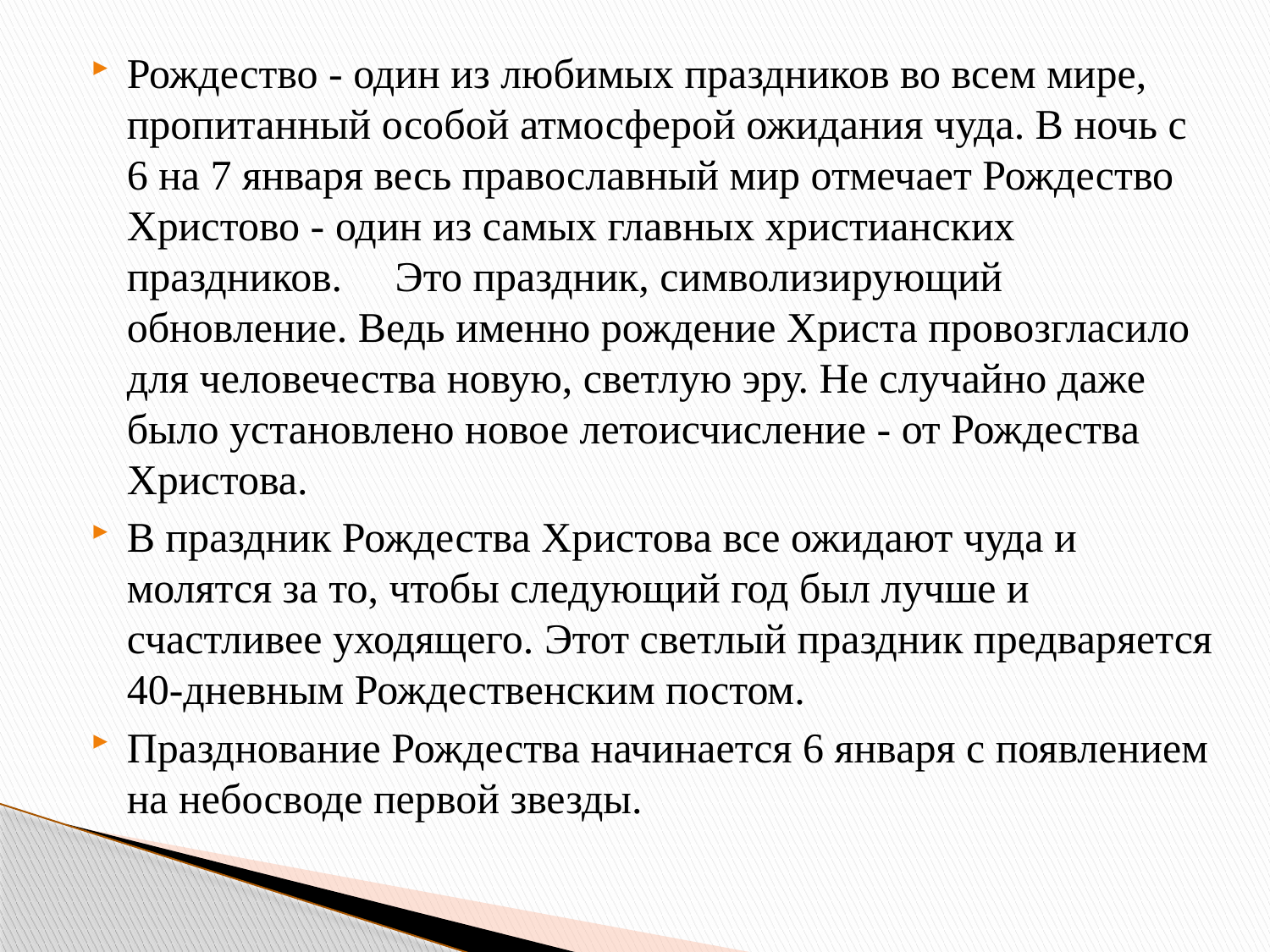

Рождество - один из любимых праздников во всем мире, пропитанный особой атмосферой ожидания чуда. В ночь с 6 на 7 января весь православный мир отмечает Рождество Христово - один из самых главных христианских праздников.     Это праздник, символизирующий обновление. Ведь именно рождение Христа провозгласило  для человечества новую, светлую эру. Не случайно даже было установлено новое летоисчисление - от Рождества Христова.
В праздник Рождества Христова все ожидают чуда и молятся за то, чтобы следующий год был лучше и счастливее уходящего. Этот светлый праздник предваряется 40-дневным Рождественским постом.
Празднование Рождества начинается 6 января с появлением на небосводе первой звезды.